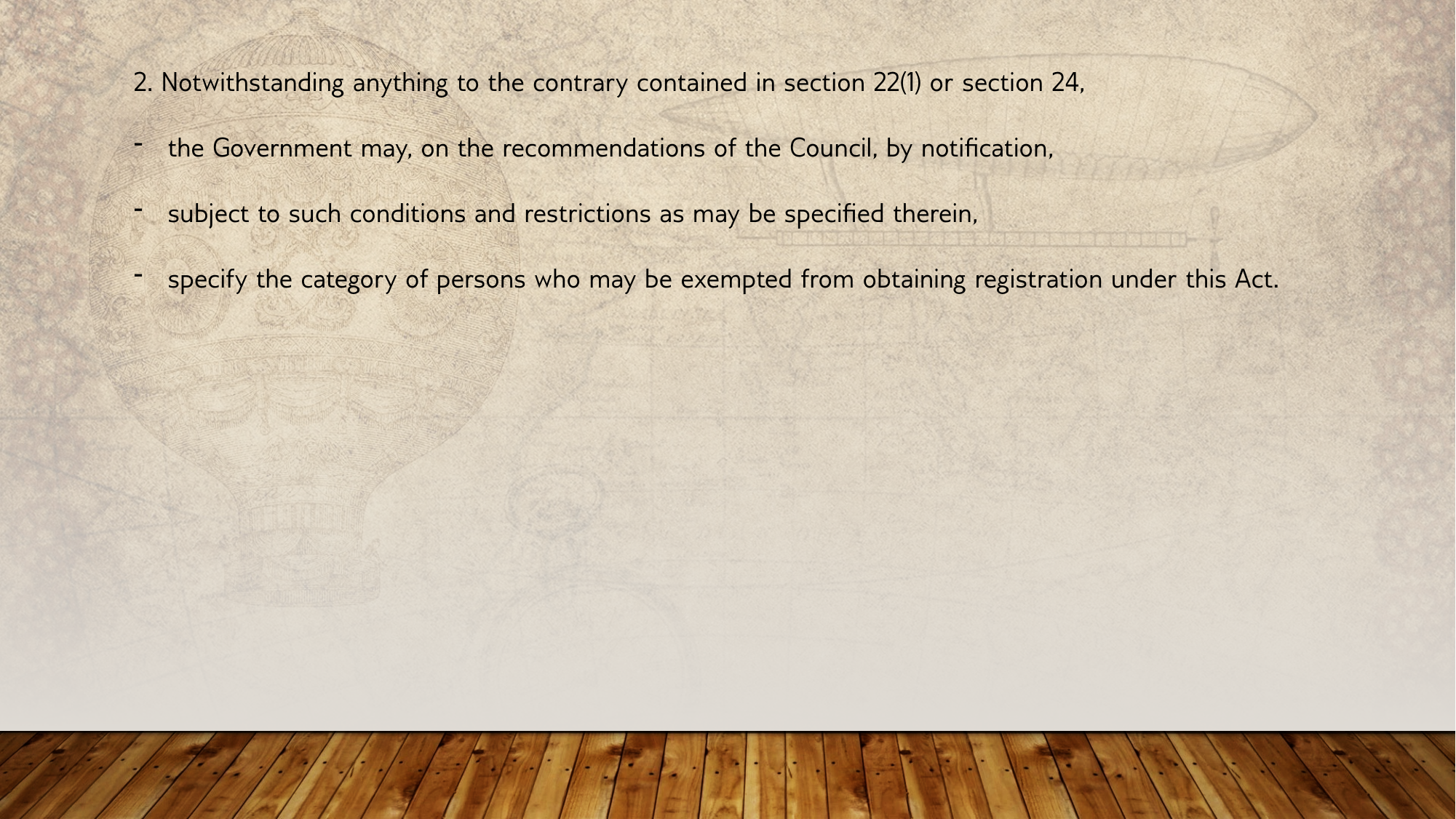

2. Notwithstanding anything to the contrary contained in section 22(1) or section 24,

the Government may, on the recommendations of the Council, by notification,

subject to such conditions and restrictions as may be specified therein,

specify the category of persons who may be exempted from obtaining registration under this Act.